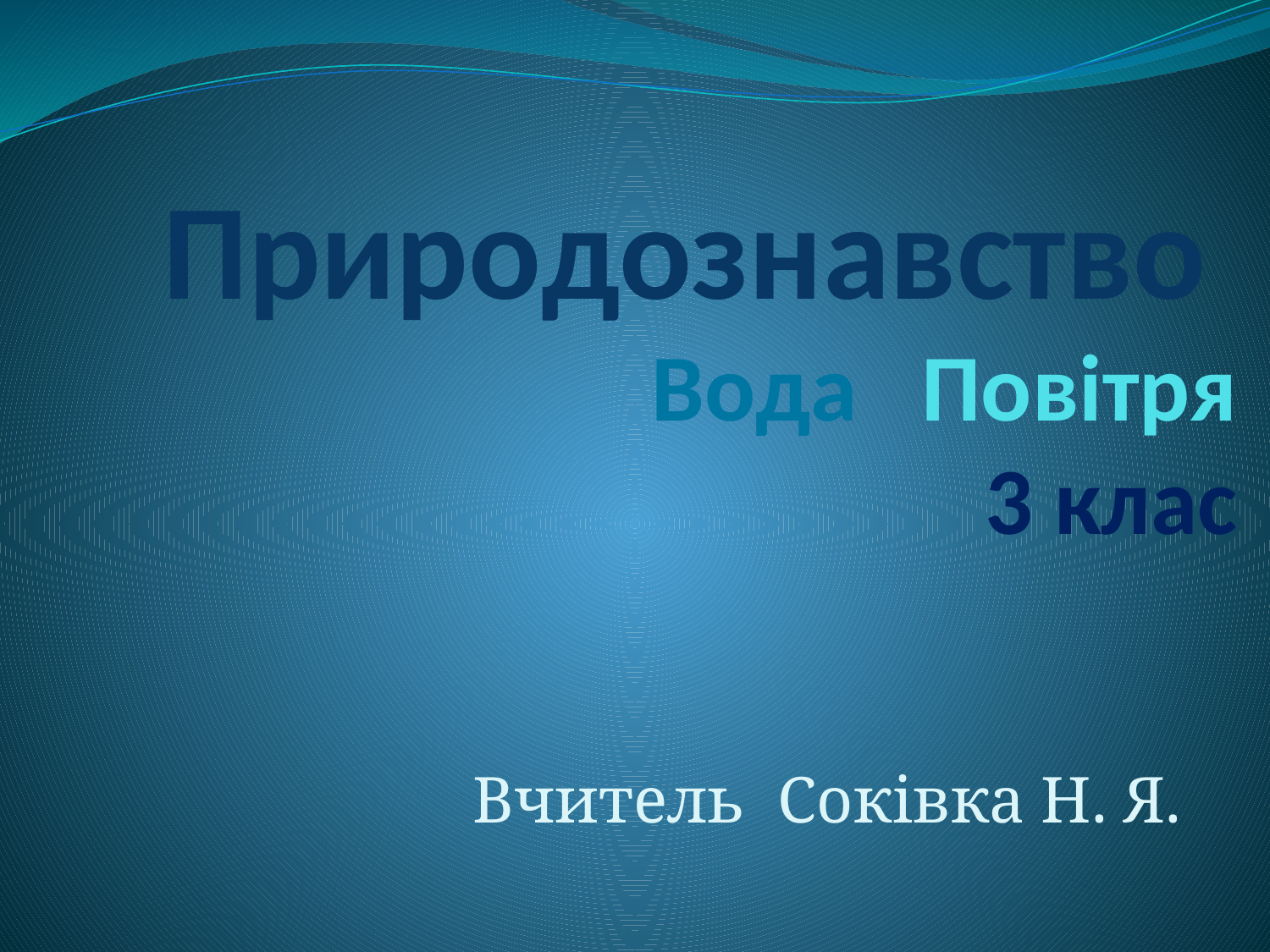

# Природознавство Вода   Повiтря 3 клас
Вчитель  Сокiвка Н. Я.